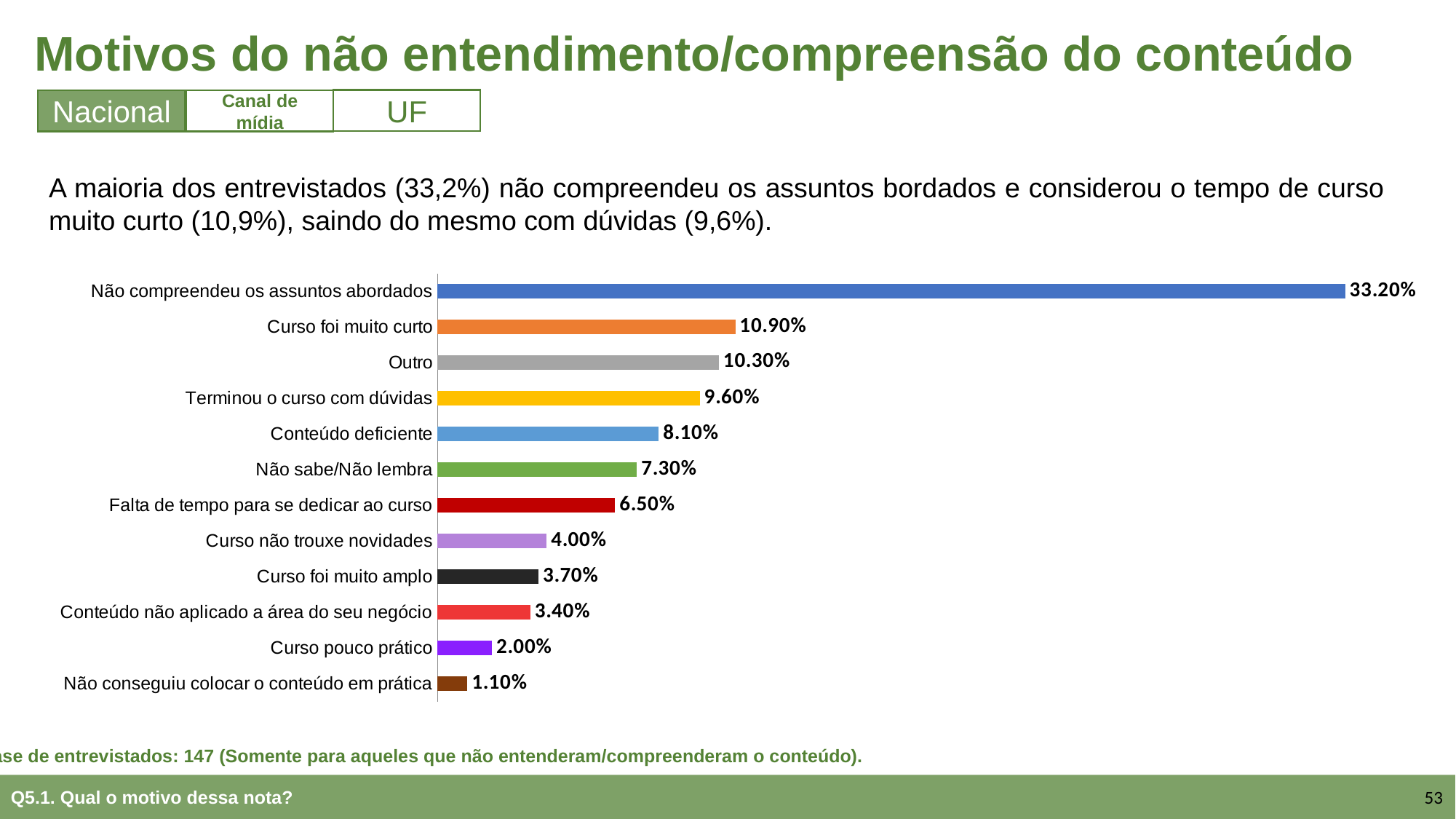

Motivos do não entendimento/compreensão do conteúdo
UF
Nacional
Canal de mídia
A maioria dos entrevistados (33,2%) não compreendeu os assuntos bordados e considerou o tempo de curso muito curto (10,9%), saindo do mesmo com dúvidas (9,6%).

### Chart

| Category |  |
|---|---|
| Não conseguiu colocar o conteúdo em prática | 0.011 |
| Curso pouco prático | 0.02 |
| Conteúdo não aplicado a área do seu negócio | 0.034 |
| Curso foi muito amplo | 0.037 |
| Curso não trouxe novidades | 0.04 |
| Falta de tempo para se dedicar ao curso | 0.065 |
| Não sabe/Não lembra | 0.073 |
| Conteúdo deficiente | 0.081 |
| Terminou o curso com dúvidas | 0.096 |
| Outro | 0.103 |
| Curso foi muito curto | 0.109 |
| Não compreendeu os assuntos abordados | 0.332 |
Base de entrevistados: 147 (Somente para aqueles que não entenderam/compreenderam o conteúdo).
Q5.1. Qual o motivo dessa nota?
53